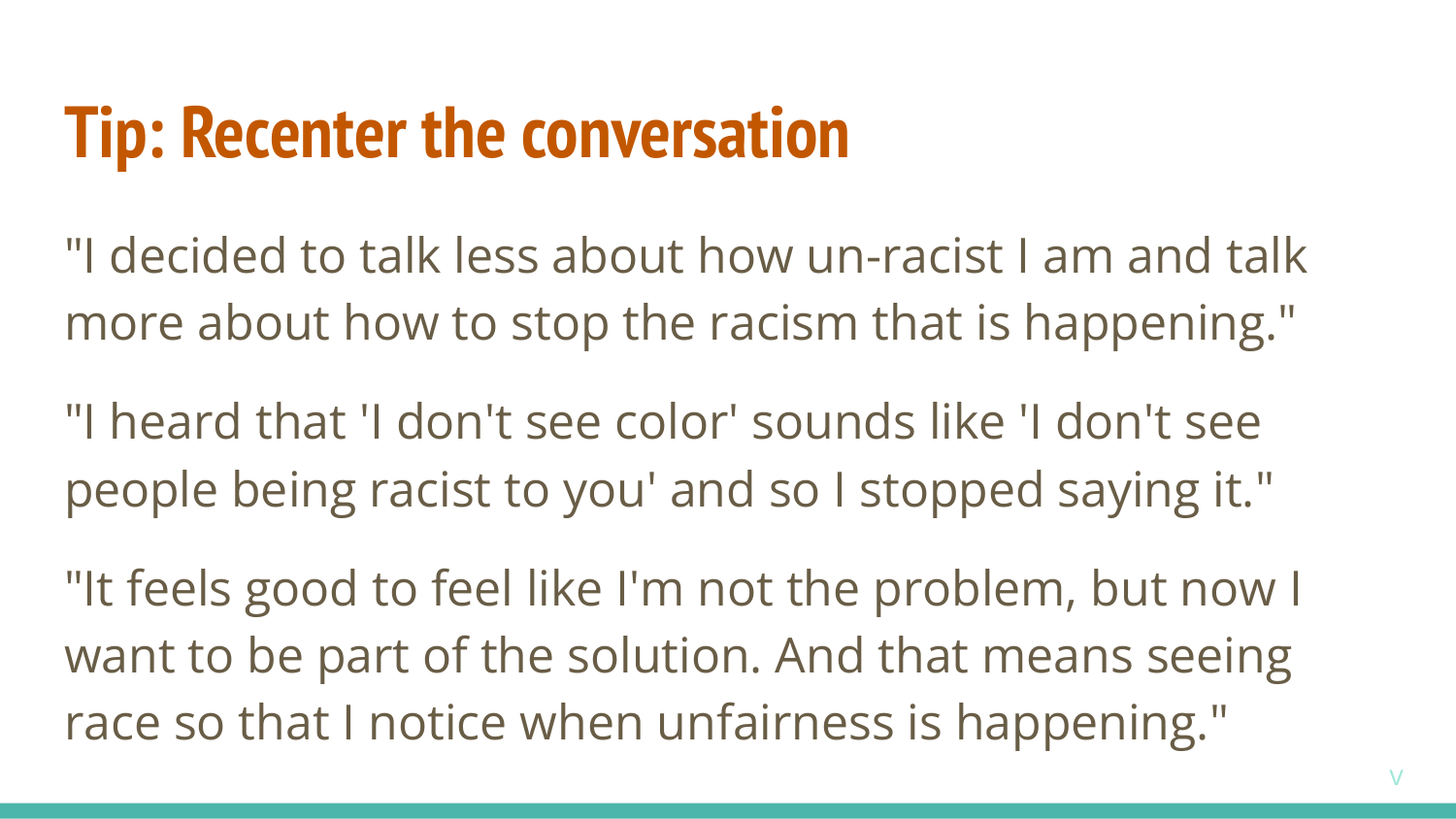

# Tip: Recenter the conversation
"I decided to talk less about how un-racist I am and talk more about how to stop the racism that is happening."
"I heard that 'I don't see color' sounds like 'I don't see people being racist to you' and so I stopped saying it."
"It feels good to feel like I'm not the problem, but now I want to be part of the solution. And that means seeing race so that I notice when unfairness is happening."
v